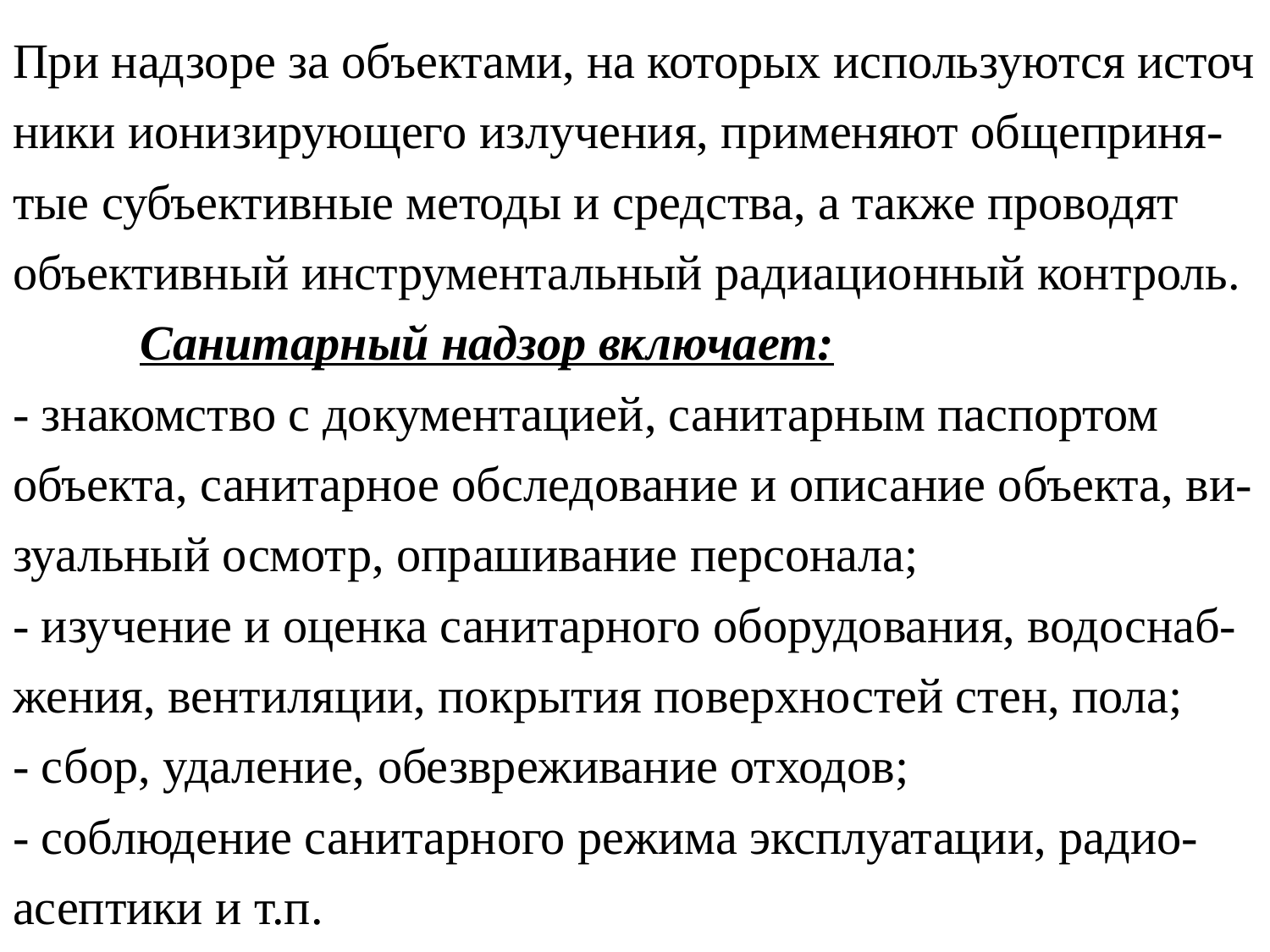

# При надзоре за объектами, на которых используются источ ники ионизирующего излучения, применяют общеприня-тые субъективные методы и средства, а также проводят объективный инструментальный радиационный контроль. Санитарный надзор включает: ‑ знакомство с документацией, санитарным паспортом объекта, санитарное обследование и описание объекта, ви-зуальный осмотр, опрашивание персонала; ‑ изучение и оценка санитарного оборудования, водоснаб-жения, вентиляции, покрытия поверхностей стен, пола; ‑ сбор, удаление, обезвреживание отходов; ‑ соблюдение санитарного режима эксплуатации, радио-асептики и т.п.